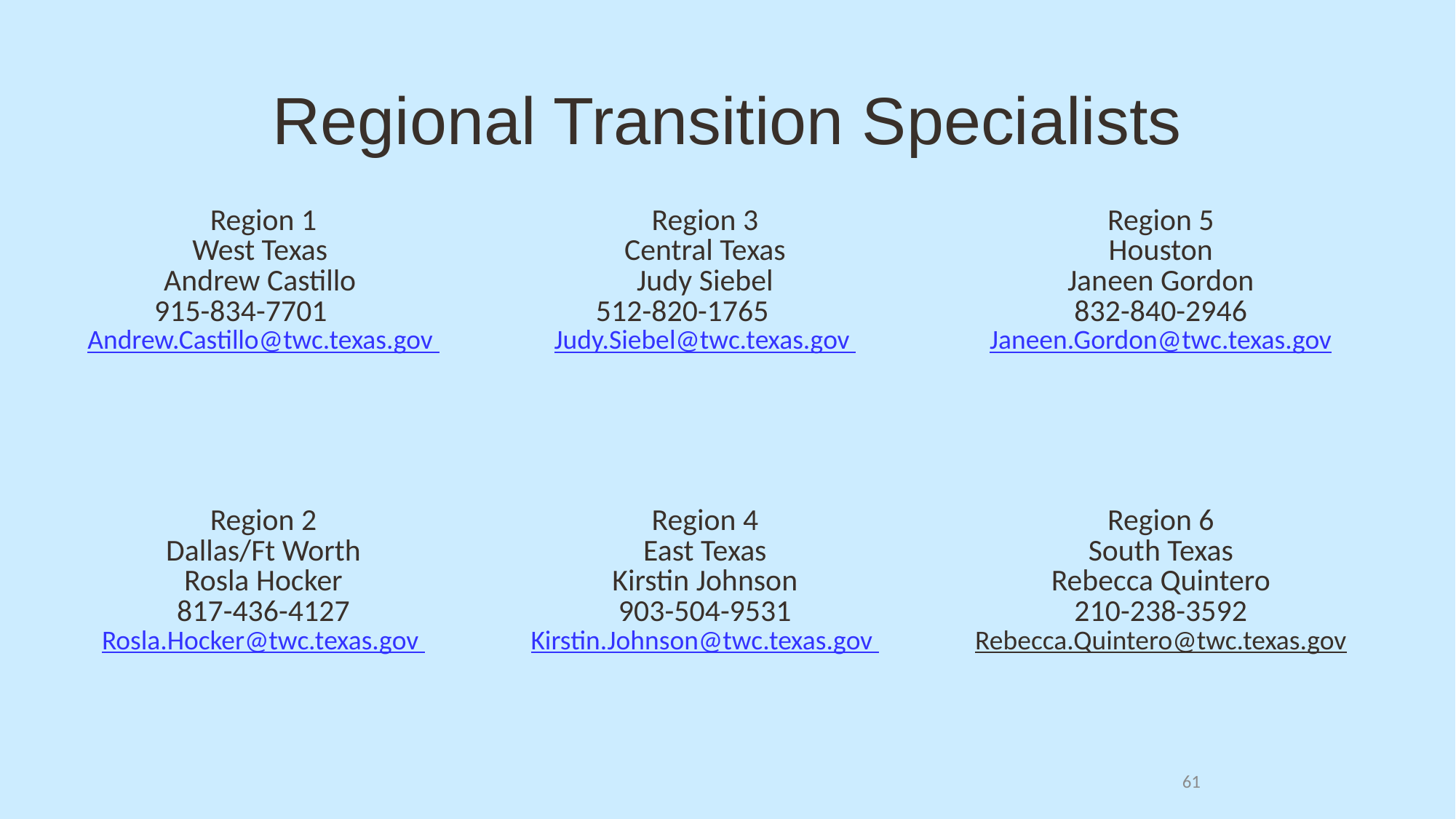

# Regional Transition Specialists
| Region 1 West Texas Andrew Castillo 915-834-7701 Andrew.Castillo@twc.texas.gov | Region 3 Central Texas Judy Siebel 512-820-1765 Judy.Siebel@twc.texas.gov | Region 5 Houston Janeen Gordon 832-840-2946 Janeen.Gordon@twc.texas.gov |
| --- | --- | --- |
| Region 2 Dallas/Ft Worth Rosla Hocker 817-436-4127 Rosla.Hocker@twc.texas.gov | Region 4 East Texas Kirstin Johnson 903-504-9531 Kirstin.Johnson@twc.texas.gov | Region 6 South Texas Rebecca Quintero 210-238-3592 Rebecca.Quintero@twc.texas.gov |
61